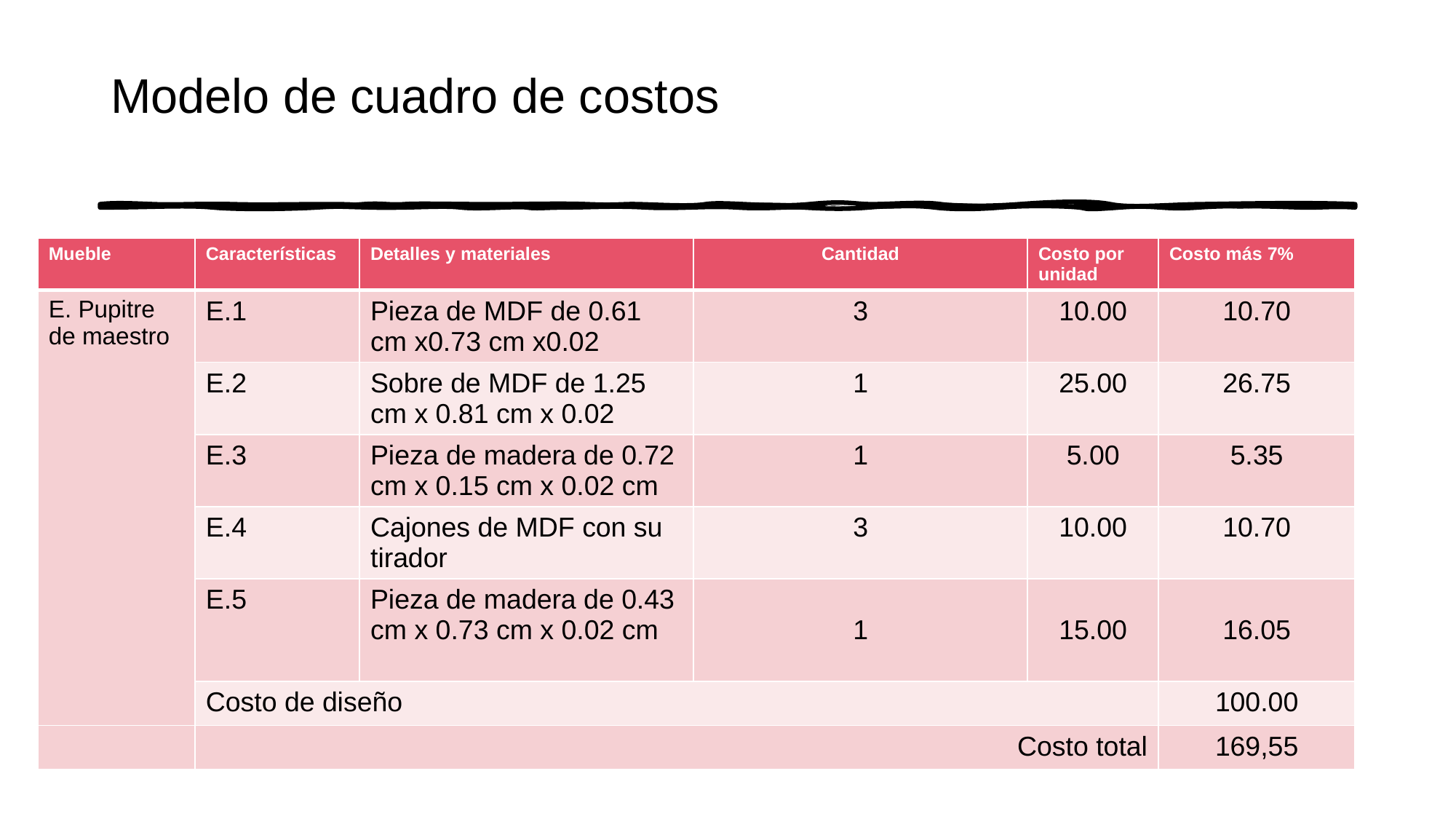

# Modelo de cuadro de costos
| Mueble | Características | Detalles y materiales | Cantidad | Costo por unidad | Costo más 7% |
| --- | --- | --- | --- | --- | --- |
| E. Pupitre de maestro | E.1 | Pieza de MDF de 0.61 cm x0.73 cm x0.02 | 3 | 10.00 | 10.70 |
|  | E.2 | Sobre de MDF de 1.25 cm x 0.81 cm x 0.02 | 1 | 25.00 | 26.75 |
|  | E.3 | Pieza de madera de 0.72 cm x 0.15 cm x 0.02 cm | 1 | 5.00 | 5.35 |
|  | E.4 | Cajones de MDF con su tirador | 3 | 10.00 | 10.70 |
|  | E.5 | Pieza de madera de 0.43 cm x 0.73 cm x 0.02 cm | 1 | 15.00 | 16.05 |
|  | Costo de diseño |  |  |  | 100.00 |
|  | Costo total |  |  |  | 169,55 |